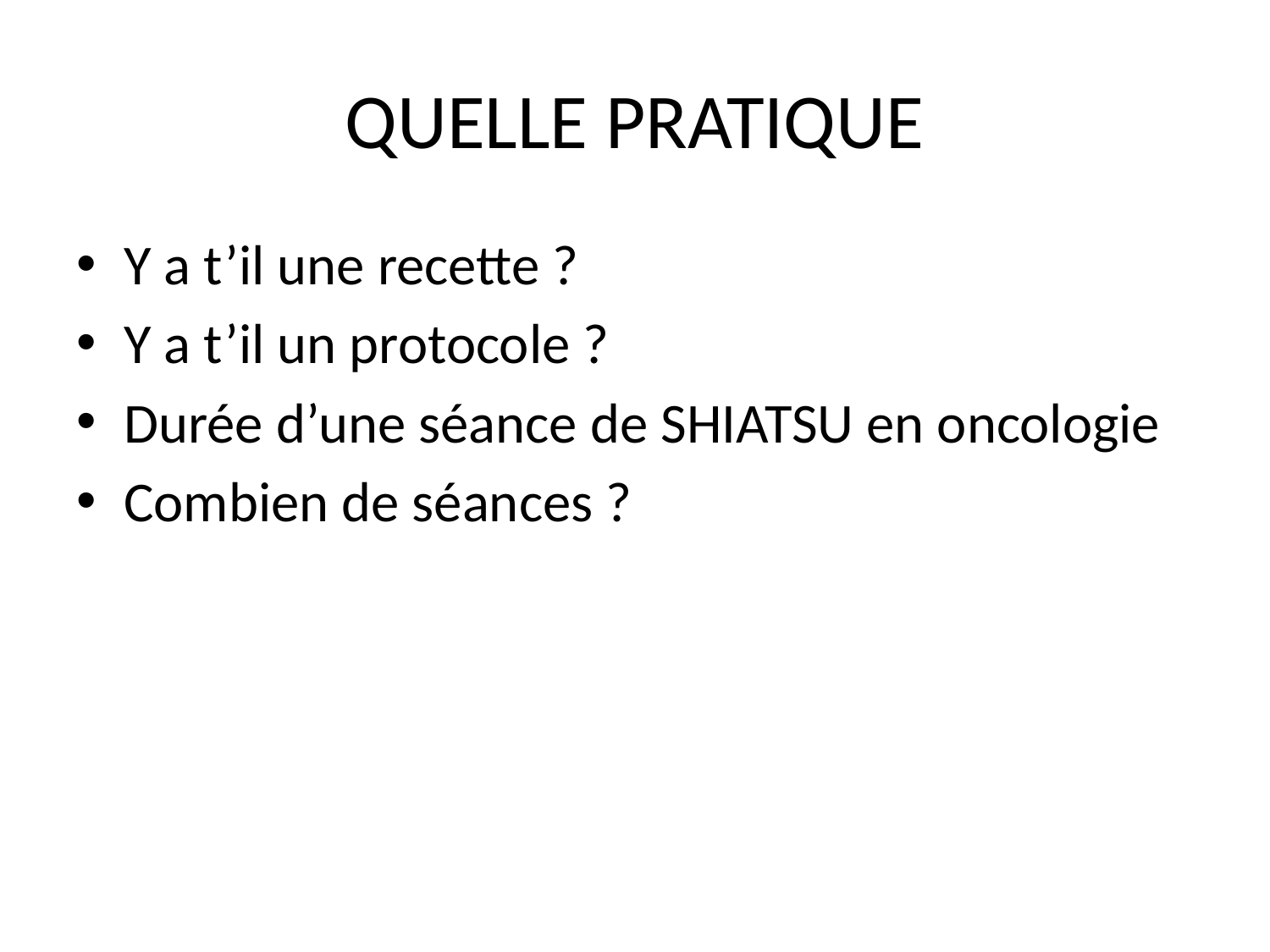

# QUELLE PRATIQUE
Y a t’il une recette ?
Y a t’il un protocole ?
Durée d’une séance de SHIATSU en oncologie
Combien de séances ?